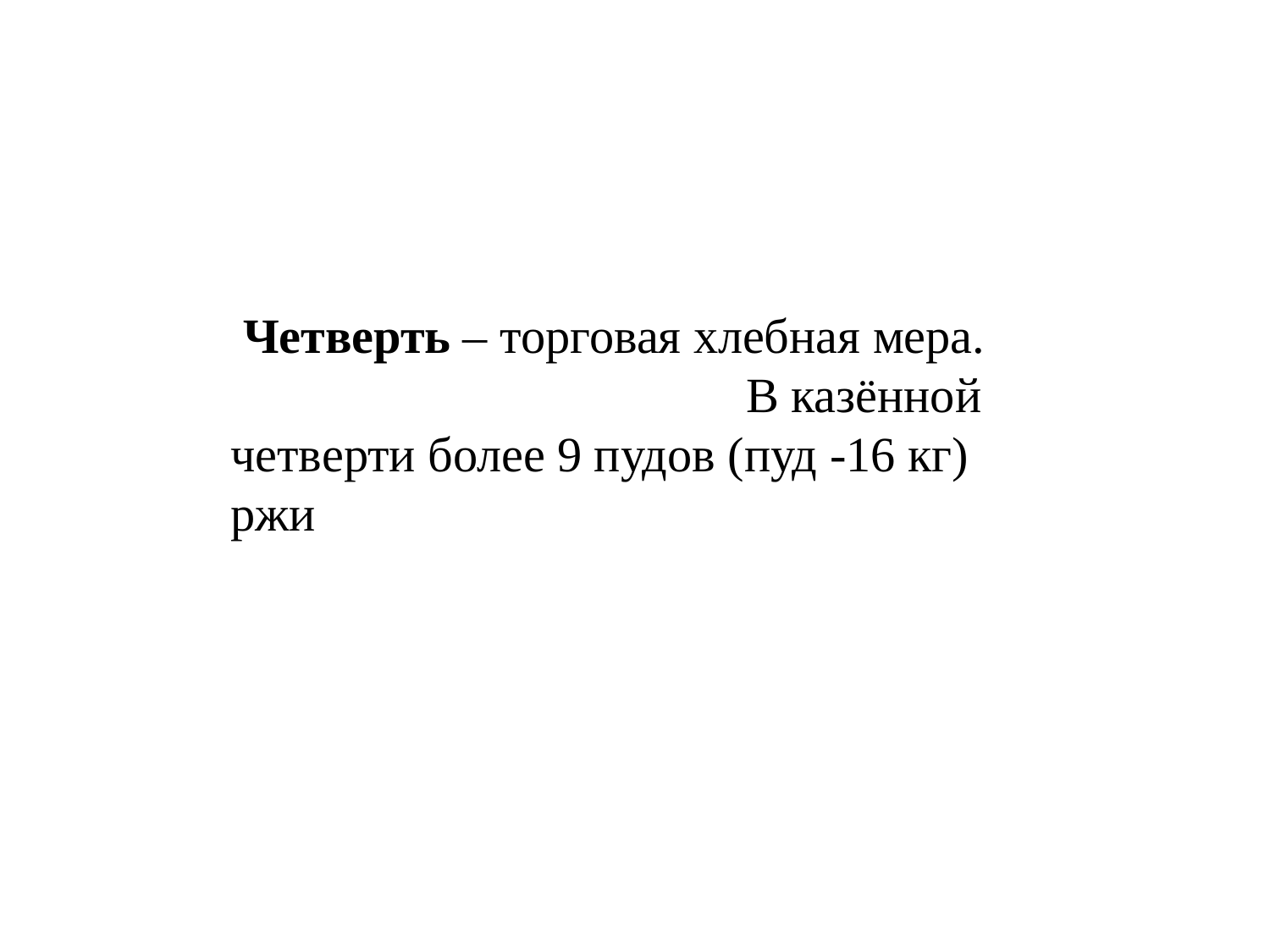

Четверть – торговая хлебная мера.                                               В казённой четверти более 9 пудов (пуд -16 кг) ржи